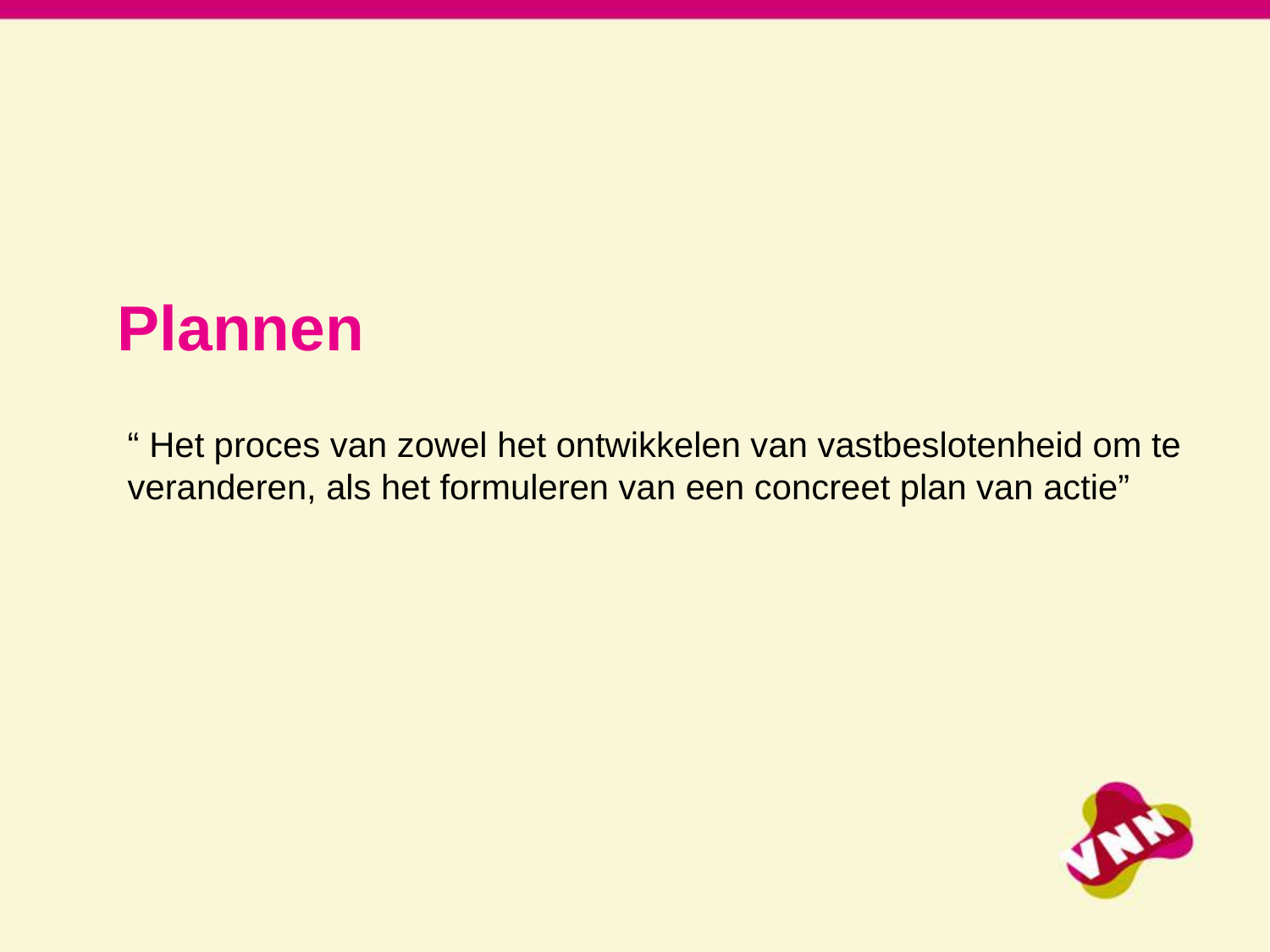

# Plannen
“ Het proces van zowel het ontwikkelen van vastbeslotenheid om te veranderen, als het formuleren van een concreet plan van actie”